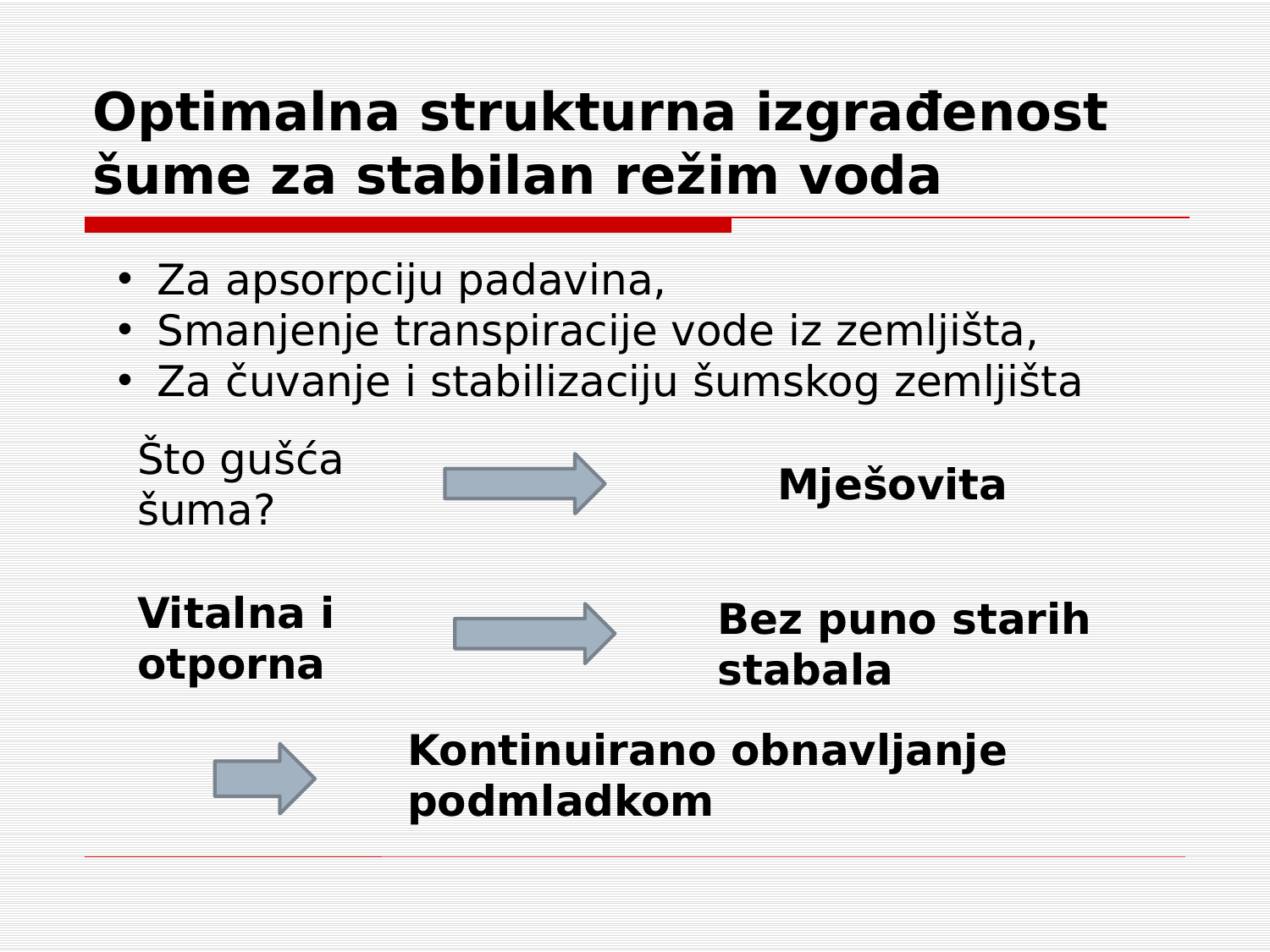

# Optimalna strukturna izgrađenost šume za stabilan režim voda
Za apsorpciju padavina,
Smanjenje transpiracije vode iz zemljišta,
Za čuvanje i stabilizaciju šumskog zemljišta
Što gušća  šuma?
Mješovita

Vitalna i otporna
Bez puno starih stabala

Kontinuirano obnavljanje  podmladkom